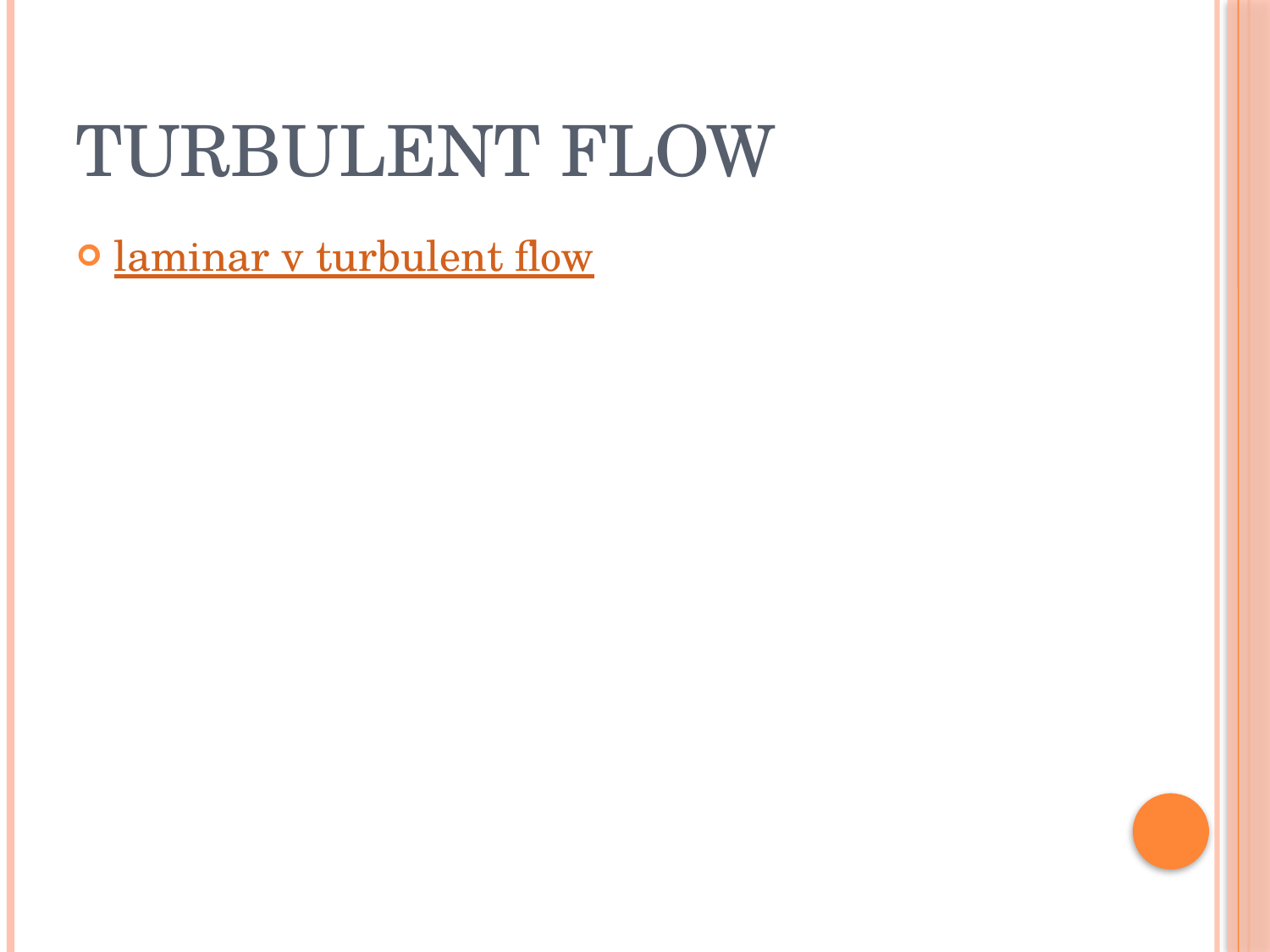

# Turbulent Flow
laminar v turbulent flow